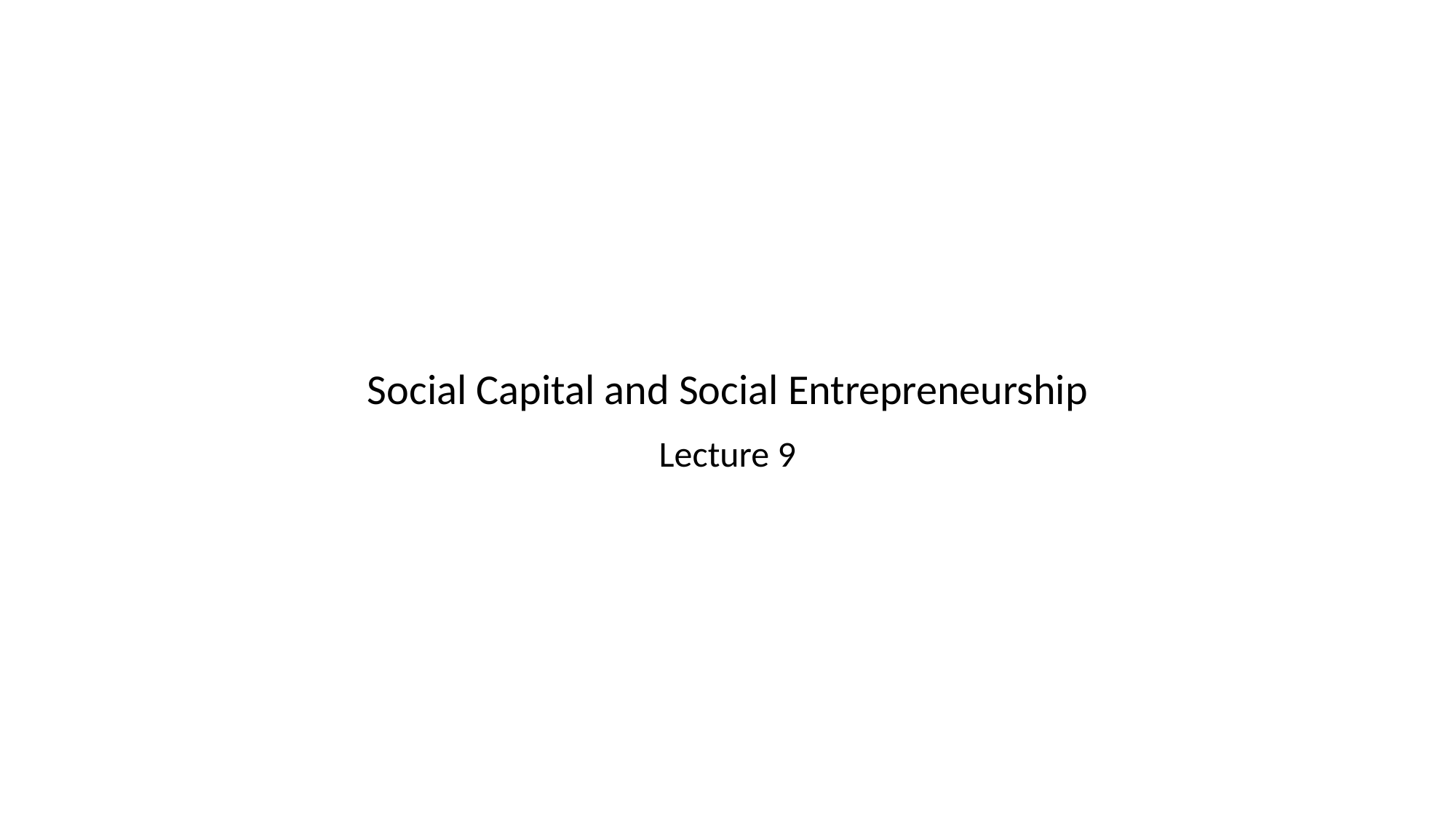

# Social Capital and Social Entrepreneurship
Lecture 9